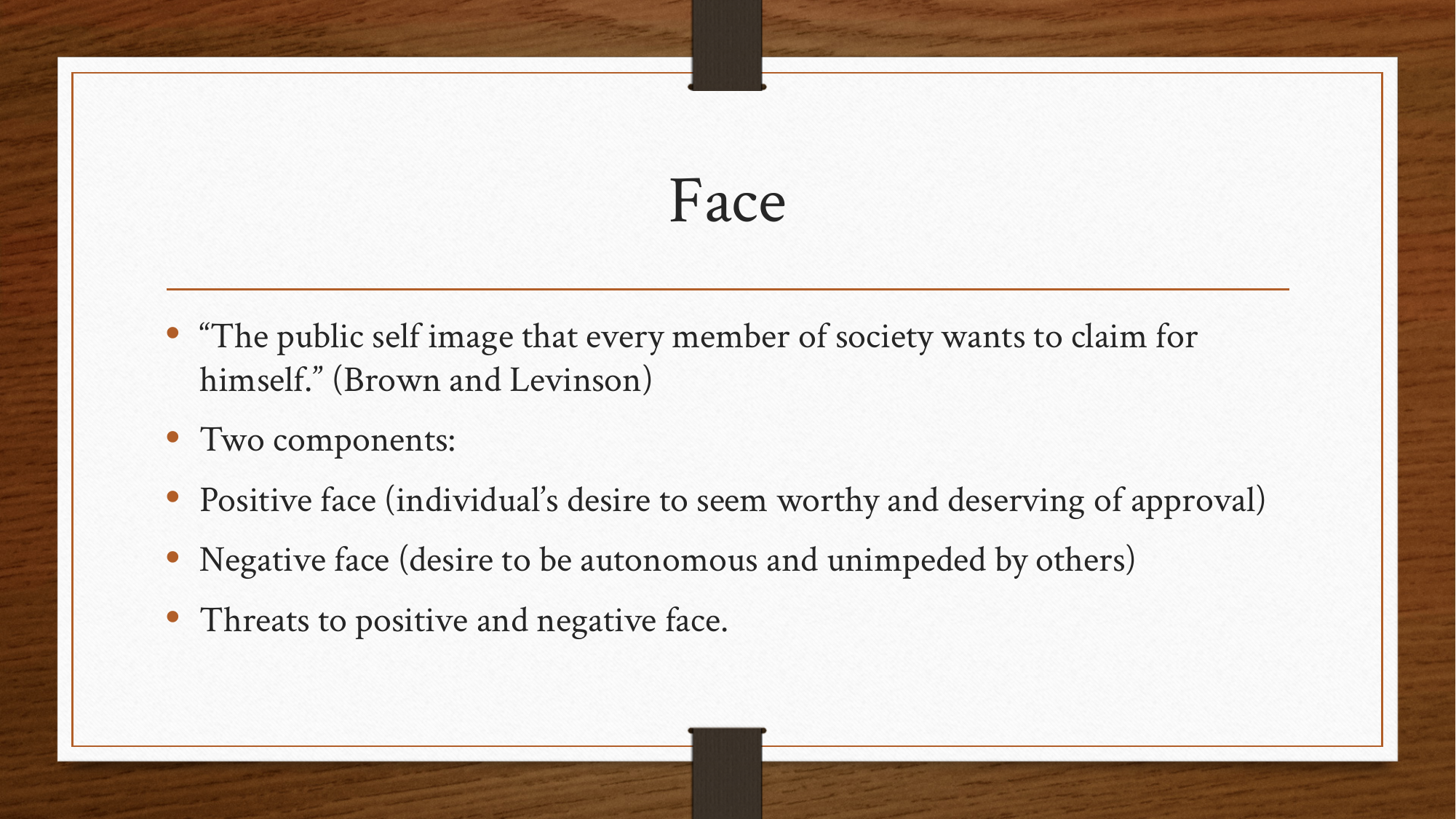

# Face
“The public self image that every member of society wants to claim for himself.” (Brown and Levinson)
Two components:
Positive face (individual’s desire to seem worthy and deserving of approval)
Negative face (desire to be autonomous and unimpeded by others)
Threats to positive and negative face.